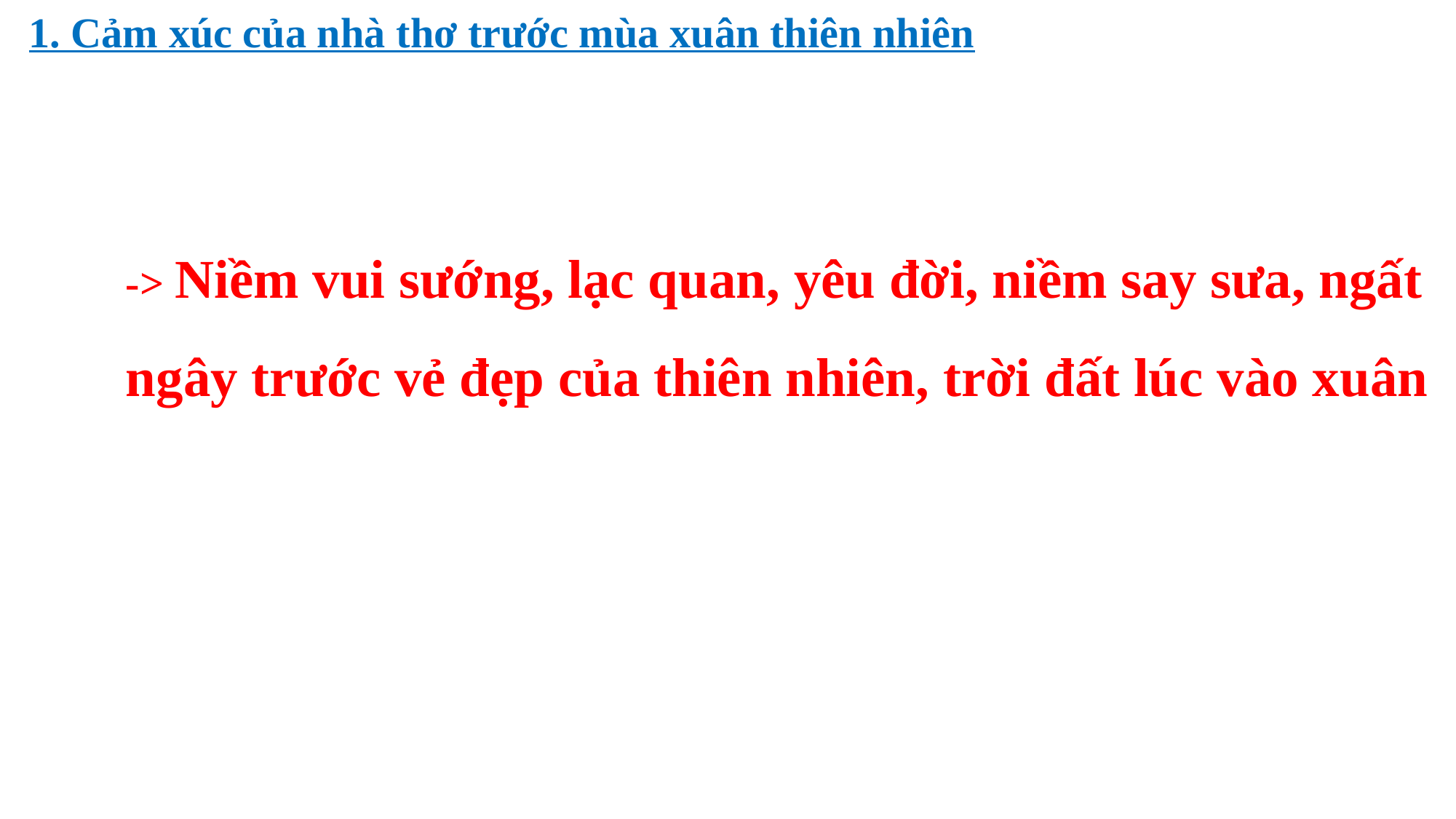

1. Cảm xúc của nhà thơ trước mùa xuân thiên nhiên

-> Niềm vui sướng, lạc quan, yêu đời, niềm say sưa, ngất ngây trước vẻ đẹp của thiên nhiên, trời đất lúc vào xuân